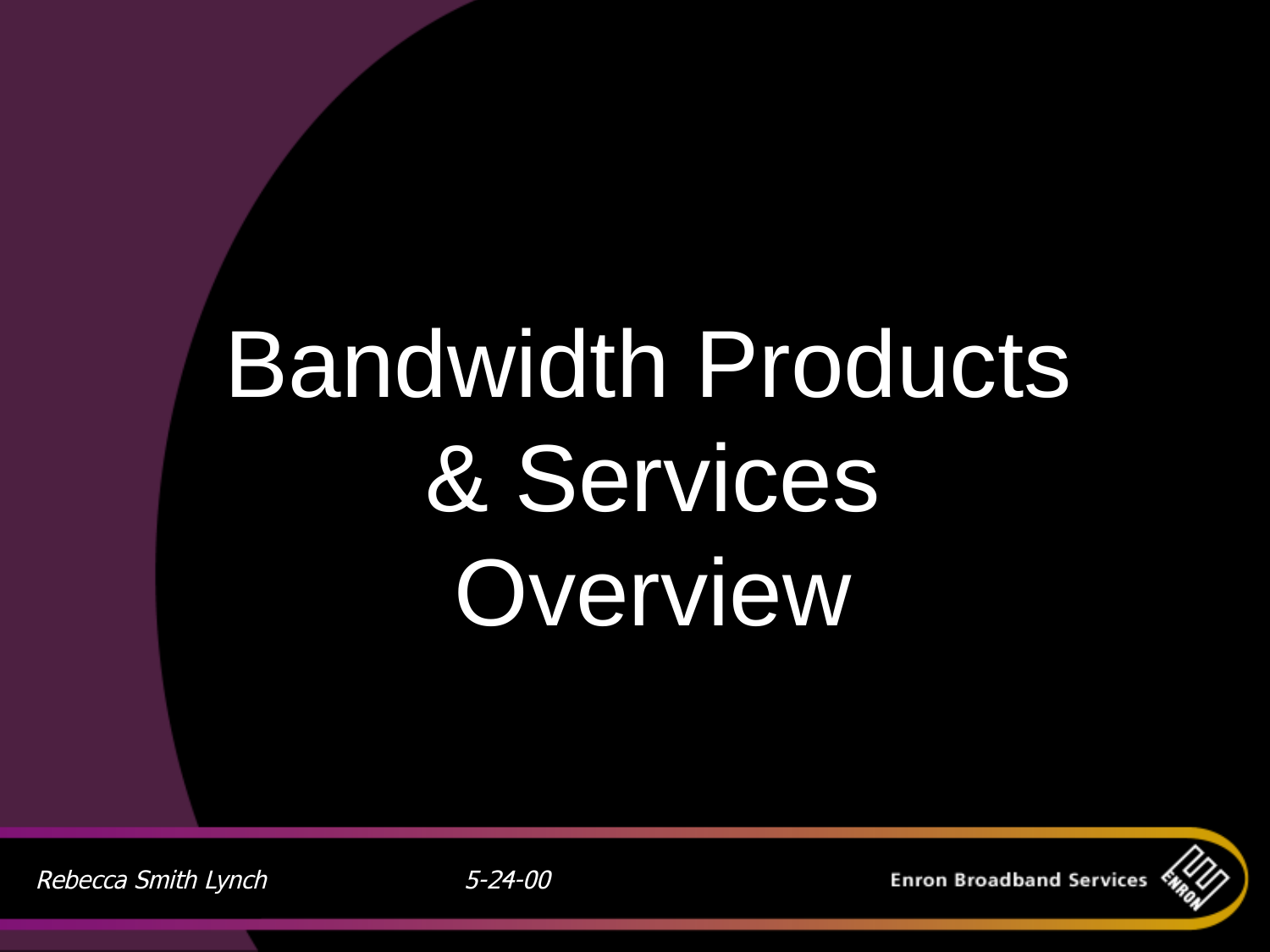

# Bandwidth Products & Services Overview
Rebecca Smith Lynch		5-24-00
1